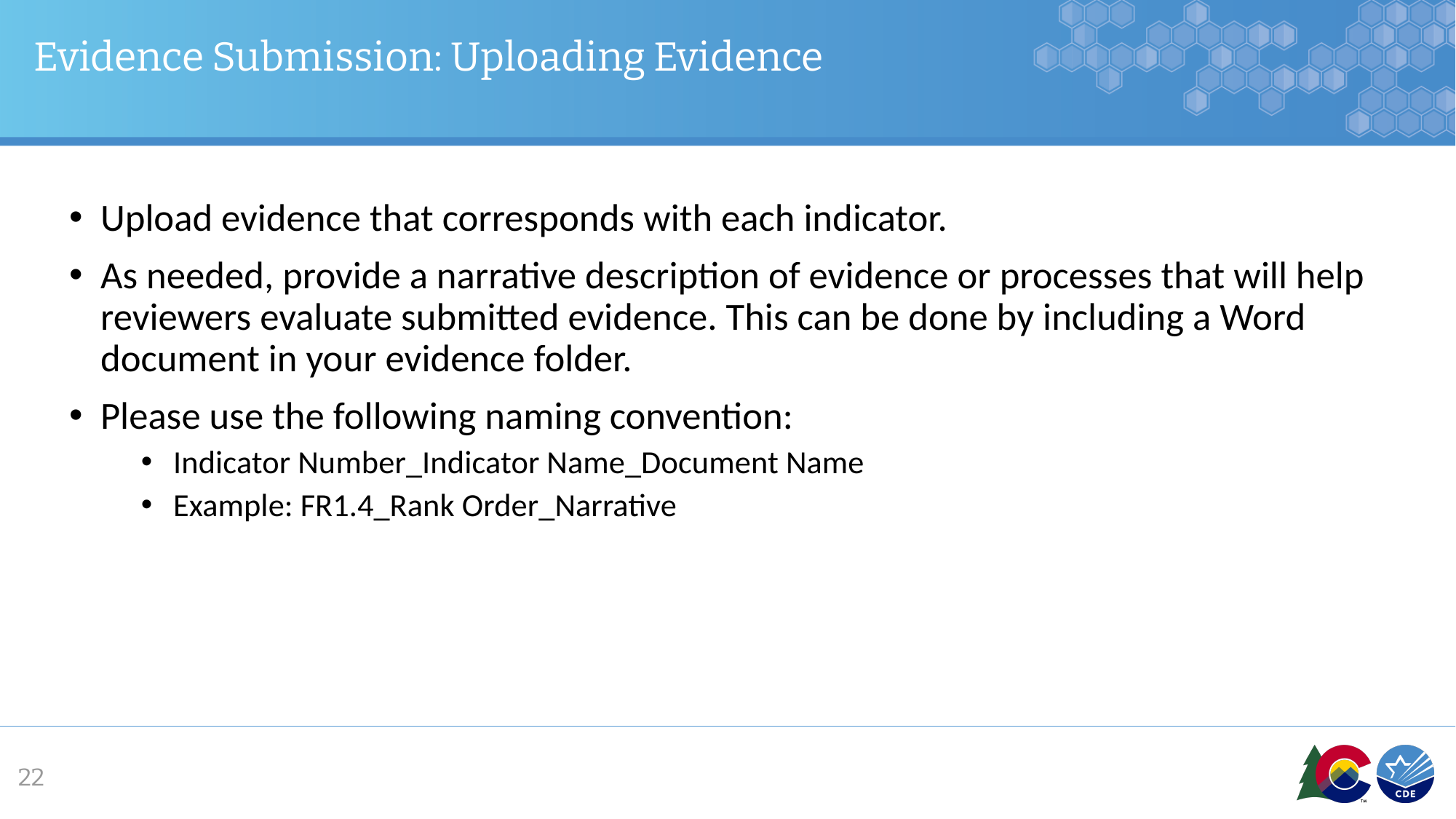

# Evidence Submission: Uploading Evidence
Upload evidence that corresponds with each indicator.
As needed, provide a narrative description of evidence or processes that will help reviewers evaluate submitted evidence. This can be done by including a Word document in your evidence folder.
Please use the following naming convention:
Indicator Number_Indicator Name_Document Name
Example: FR1.4_Rank Order_Narrative
22